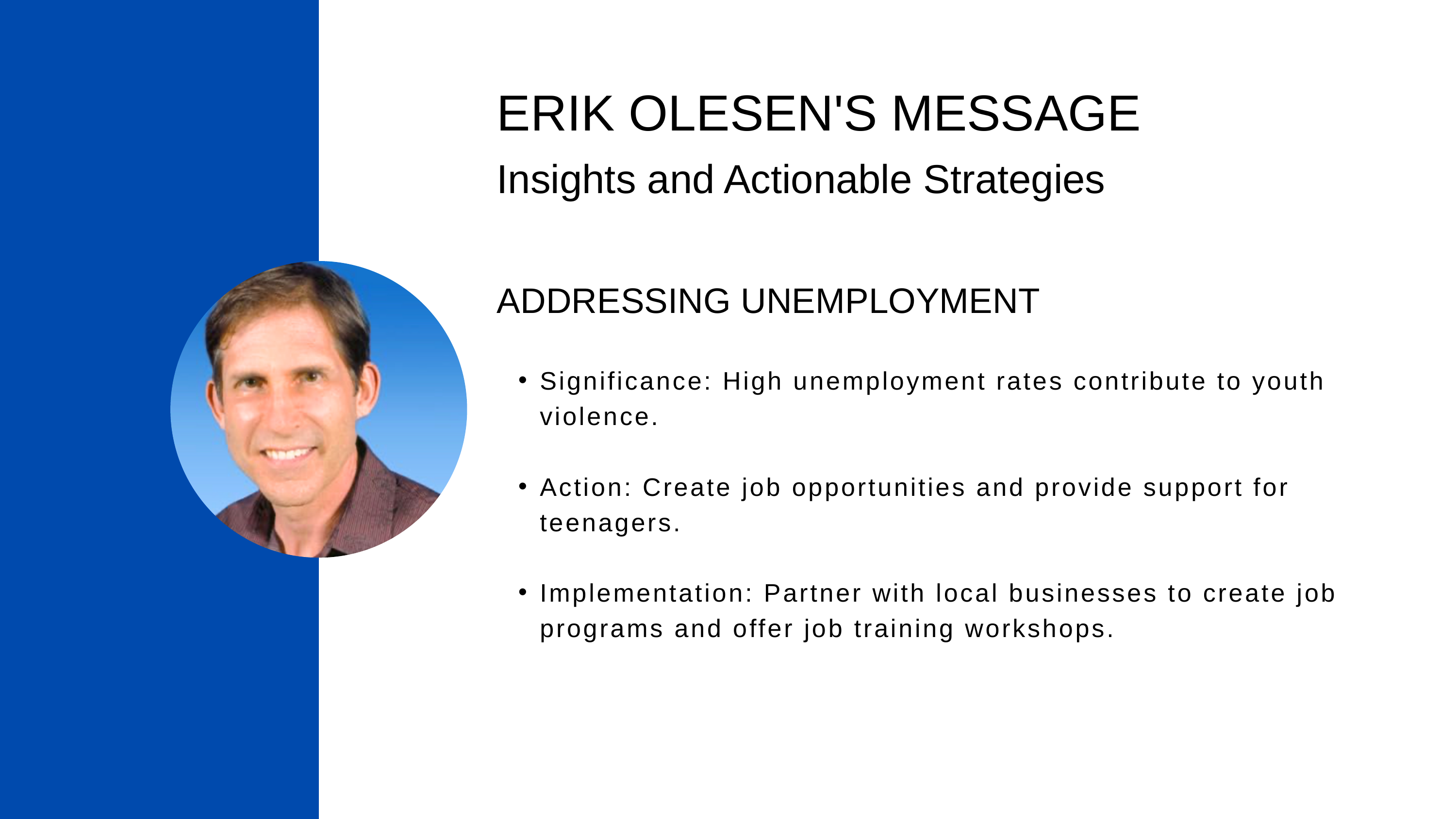

ERIK OLESEN'S MESSAGE

Insights and Actionable Strategies

ADDRESSING UNEMPLOYMENT
Significance: High unemployment rates contribute to youth violence.

Action: Create job opportunities and provide support for teenagers.

Implementation: Partner with local businesses to create job programs and offer job training workshops.